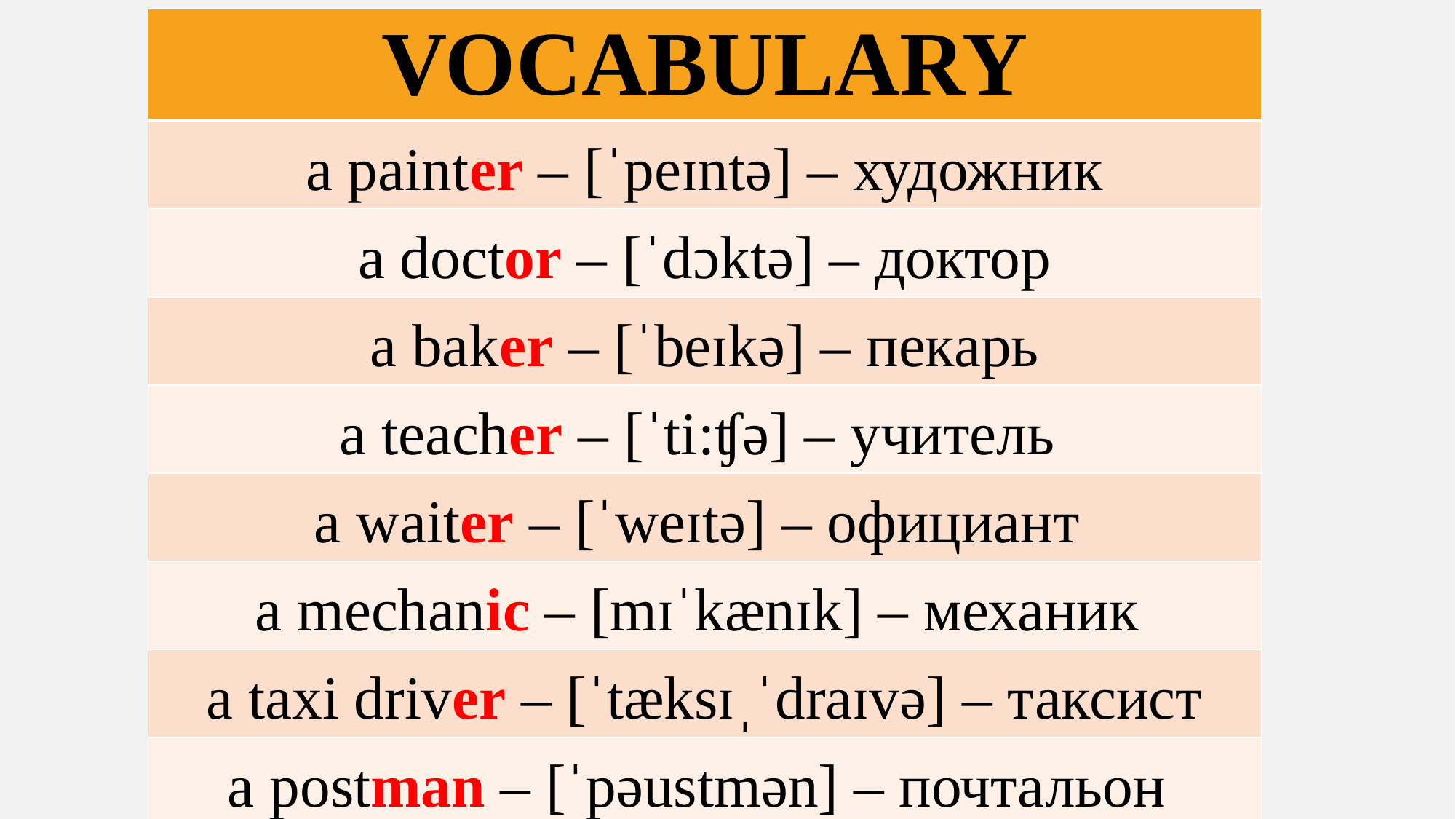

| VOCABULARY |
| --- |
| a painter – [ˈpeɪntə] – художник |
| a doctor – [ˈdɔktə] – доктор |
| a baker – [ˈbeɪkə] – пекарь |
| a teacher – [ˈti:ʧə] – учитель |
| a waiter – [ˈweɪtə] – официант |
| a mechanic – [mɪˈkænɪk] – механик |
| a taxi driver – [ˈtæksɪˌˈdraɪvə] – таксист |
| a postman – [ˈpəustmən] – почтальон |